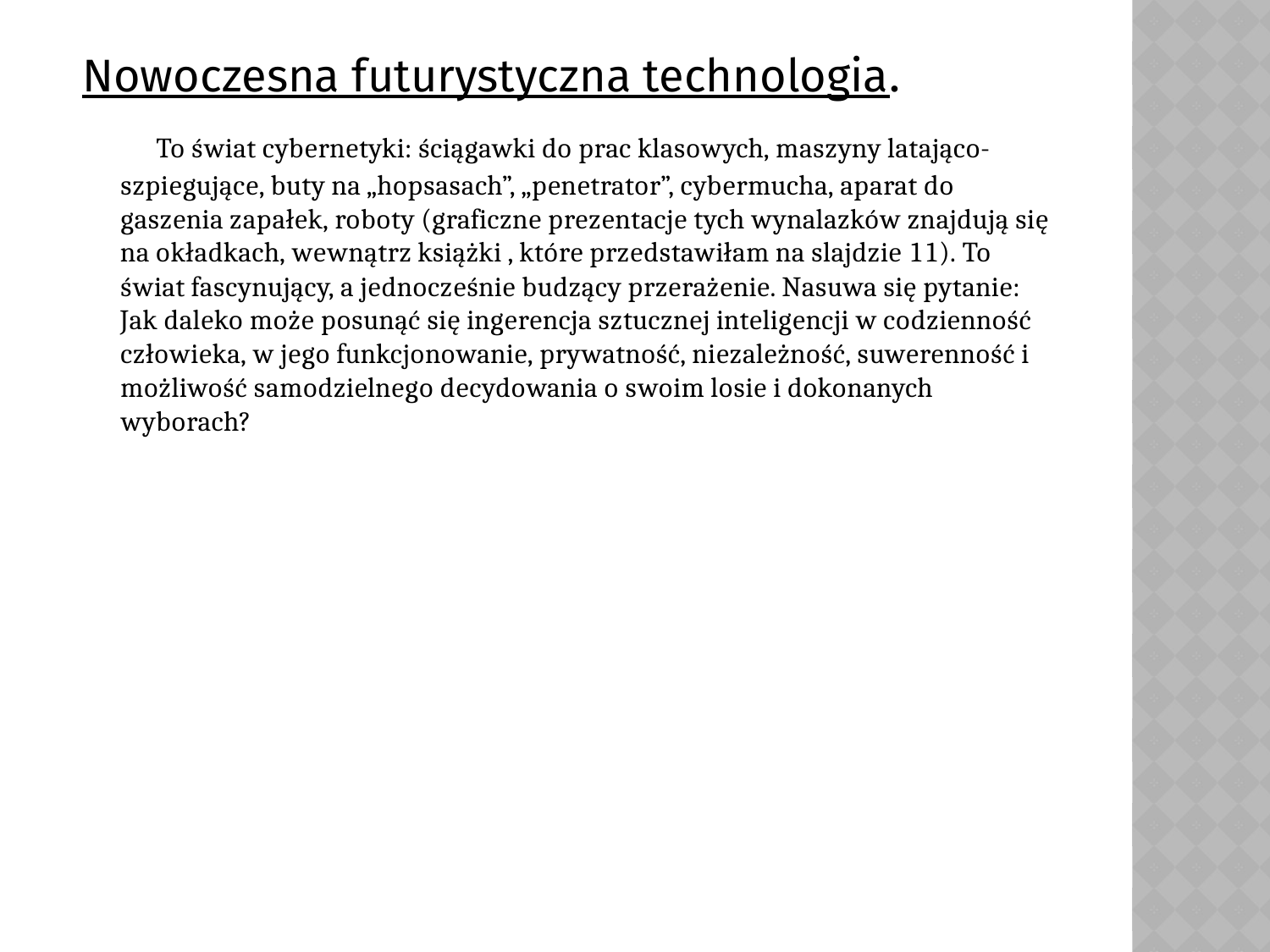

Nowoczesna futurystyczna technologia.
      To świat cybernetyki: ściągawki do prac klasowych, maszyny latająco-szpiegujące, buty na „hopsasach”, „penetrator”, cybermucha, aparat do gaszenia zapałek, roboty (graficzne prezentacje tych wynalazków znajdują się na okładkach, wewnątrz książki , które przedstawiłam na slajdzie 11). To świat fascynujący, a jednocześnie budzący przerażenie. Nasuwa się pytanie: Jak daleko może posunąć się ingerencja sztucznej inteligencji w codzienność człowieka, w jego funkcjonowanie, prywatność, niezależność, suwerenność i możliwość samodzielnego decydowania o swoim losie i dokonanych wyborach?
#